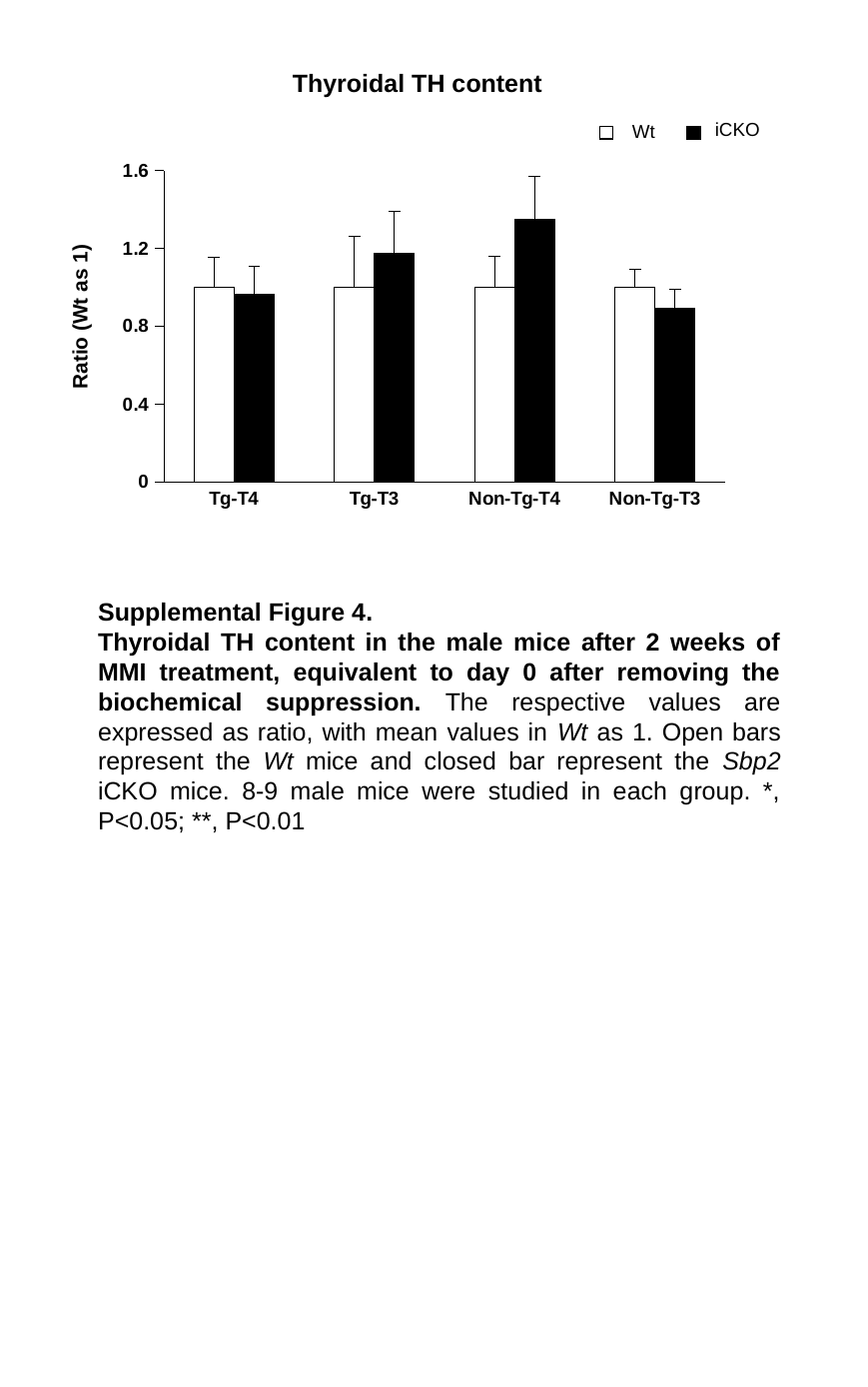

Thyroidal TH content
iCKO
Wt

### Chart

| Category | Wt | Sbp2 CKO |
|---|---|---|
| Tg-T4 | 1.0 | 0.96258412285624 |
| Tg-T3 | 1.0 | 1.17520656668993 |
| Non-Tg-T4 | 1.0 | 1.35140386538863 |
| Non-Tg-T3 | 1.0 | 0.892247002920259 |
Ratio (Wt as 1)
Supplemental Figure 4.
Thyroidal TH content in the male mice after 2 weeks of MMI treatment, equivalent to day 0 after removing the biochemical suppression. The respective values are expressed as ratio, with mean values in Wt as 1. Open bars represent the Wt mice and closed bar represent the Sbp2 iCKO mice. 8-9 male mice were studied in each group. *, P<0.05; **, P<0.01